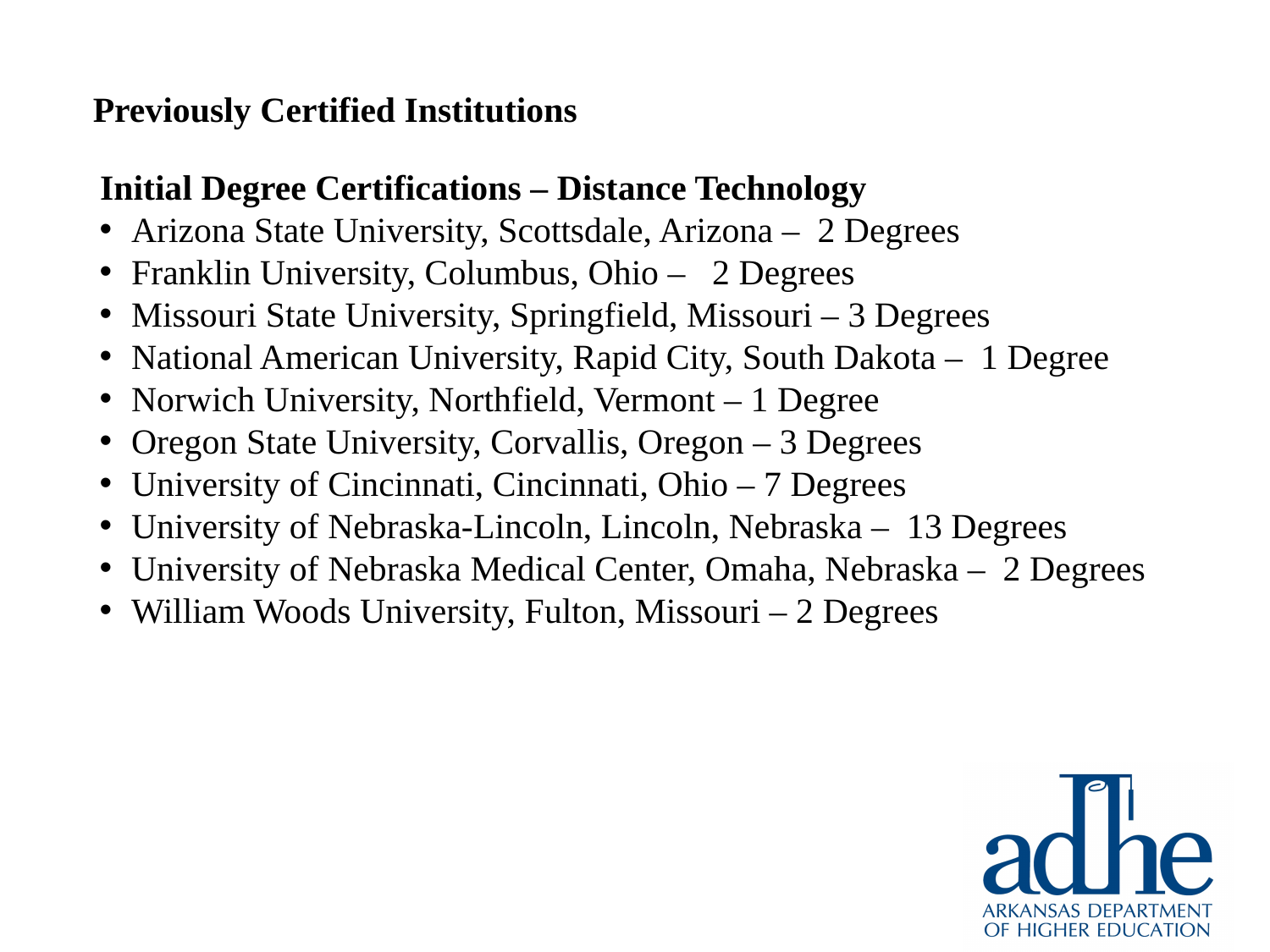

# Previously Certified Institutions
	Initial Degree Certifications – Distance Technology
Arizona State University, Scottsdale, Arizona –  2 Degrees
Franklin University, Columbus, Ohio –   2 Degrees
Missouri State University, Springfield, Missouri – 3 Degrees
National American University, Rapid City, South Dakota –  1 Degree
Norwich University, Northfield, Vermont – 1 Degree
Oregon State University, Corvallis, Oregon – 3 Degrees
University of Cincinnati, Cincinnati, Ohio – 7 Degrees
University of Nebraska-Lincoln, Lincoln, Nebraska –  13 Degrees
University of Nebraska Medical Center, Omaha, Nebraska –  2 Degrees
William Woods University, Fulton, Missouri – 2 Degrees